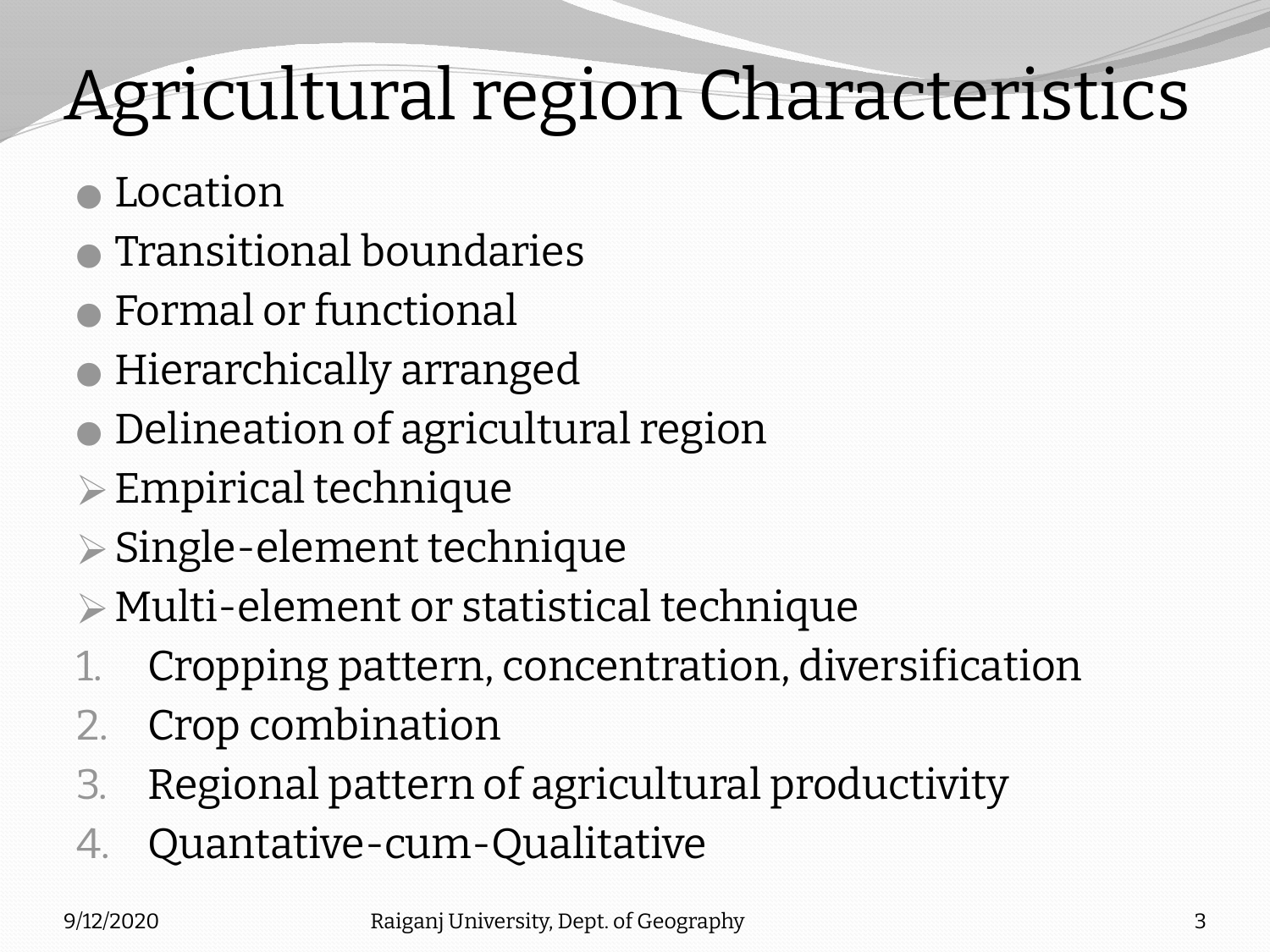

# Agricultural region Characteristics
Location
Transitional boundaries
Formal or functional
Hierarchically arranged
Delineation of agricultural region
Empirical technique
Single-element technique
Multi-element or statistical technique
Cropping pattern, concentration, diversification
Crop combination
Regional pattern of agricultural productivity
Quantative-cum-Qualitative
9/12/2020
Raiganj University, Dept. of Geography
3